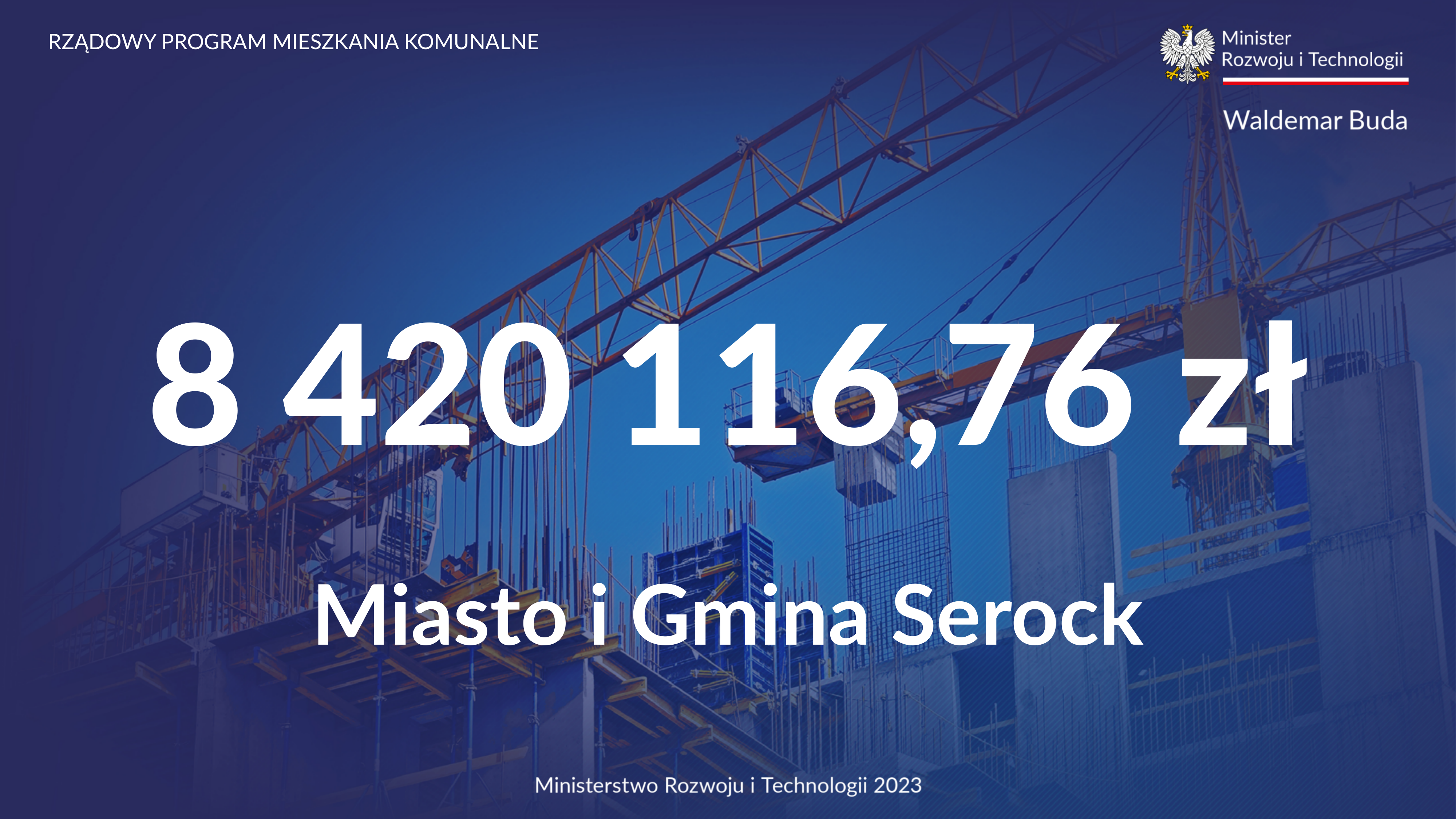

8 420 116,76 zł
Miasto i Gmina Serock